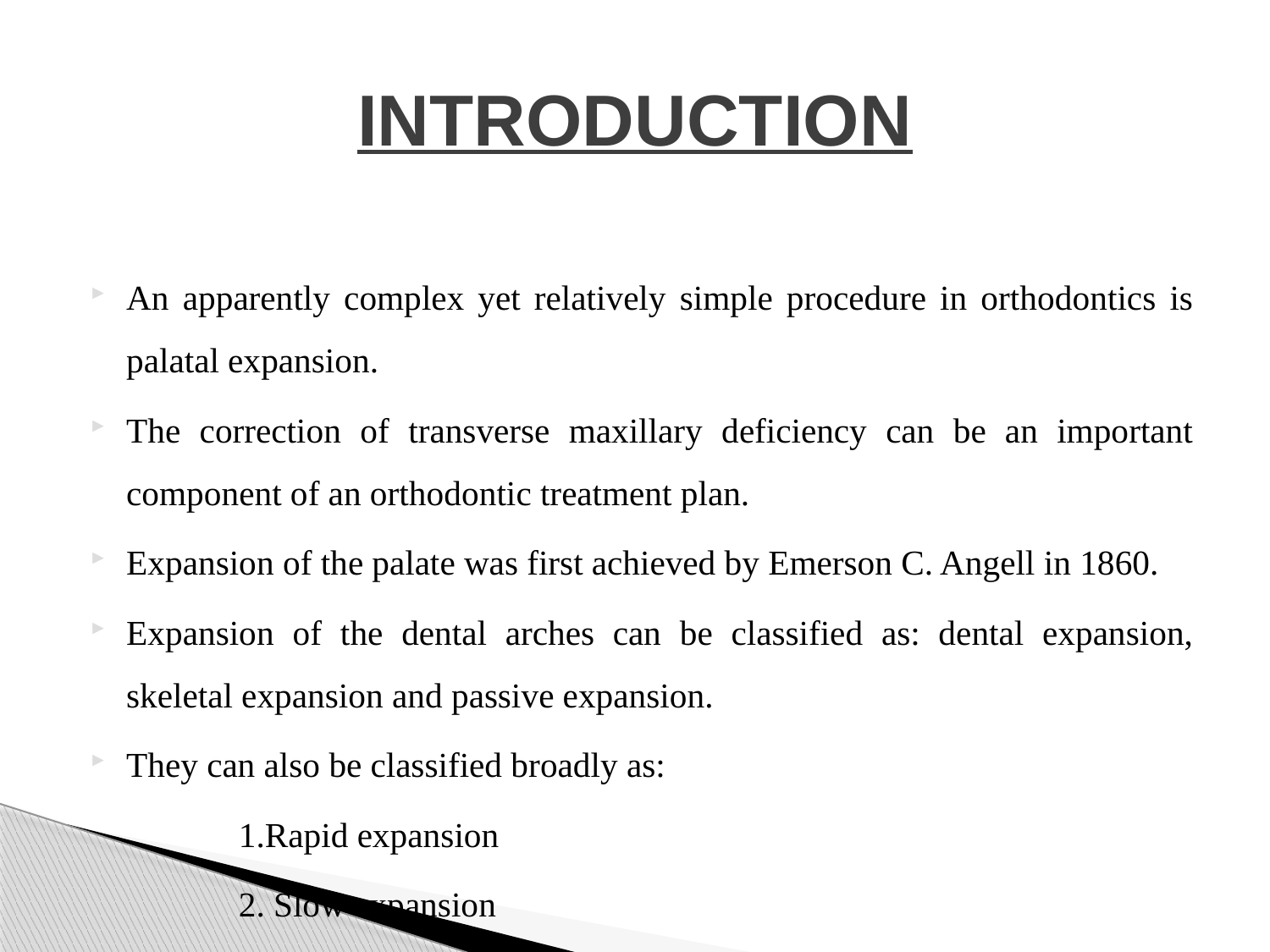

# INTRODUCTION
An apparently complex yet relatively simple procedure in orthodontics is palatal expansion.
The correction of transverse maxillary deficiency can be an important component of an orthodontic treatment plan.
Expansion of the palate was first achieved by Emerson C. Angell in 1860.
Expansion of the dental arches can be classified as: dental expansion, skeletal expansion and passive expansion.
They can also be classified broadly as:
                 1.Rapid expansion
                 2. Slow expansion